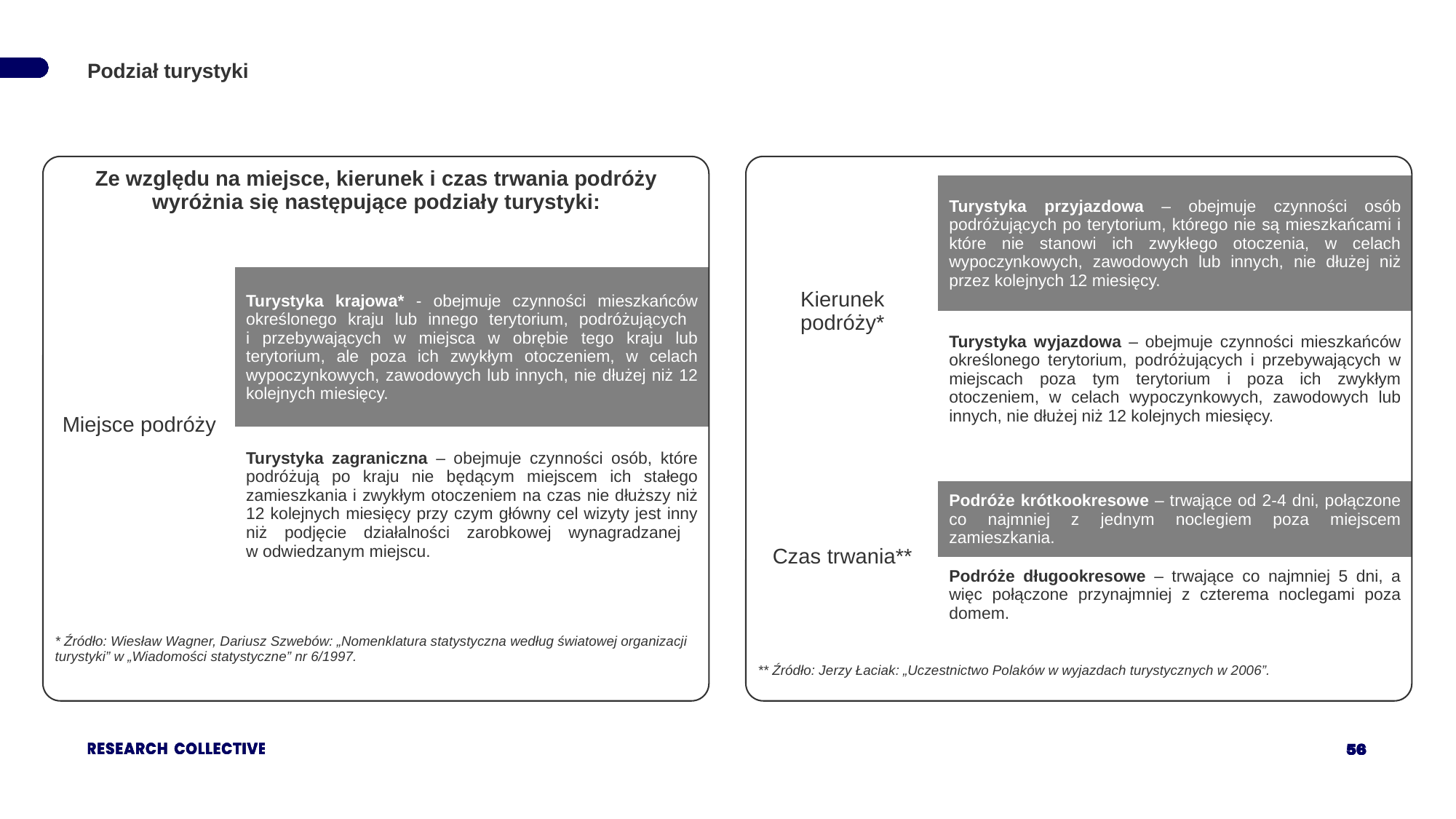

Podział turystyki

| Ze względu na miejsce, kierunek i czas trwania podróży wyróżnia się następujące podziały turystyki: |  |
| --- | --- |
| Miejsce podróży | Turystyka krajowa\* - obejmuje czynności mieszkańców określonego kraju lub innego terytorium, podróżujących i przebywających w miejsca w obrębie tego kraju lub terytorium, ale poza ich zwykłym otoczeniem, w celach wypoczynkowych, zawodowych lub innych, nie dłużej niż 12 kolejnych miesięcy. |
|  | Turystyka zagraniczna – obejmuje czynności osób, które podróżują po kraju nie będącym miejscem ich stałego zamieszkania i zwykłym otoczeniem na czas nie dłuższy niż 12 kolejnych miesięcy przy czym główny cel wizyty jest inny niż podjęcie działalności zarobkowej wynagradzanej w odwiedzanym miejscu. |
| \* Źródło: Wiesław Wagner, Dariusz Szwebów: „Nomenklatura statystyczna według światowej organizacji turystyki” w „Wiadomości statystyczne” nr 6/1997. |  |
| Kierunek podróży\* | Turystyka przyjazdowa – obejmuje czynności osób podróżujących po terytorium, którego nie są mieszkańcami i które nie stanowi ich zwykłego otoczenia, w celach wypoczynkowych, zawodowych lub innych, nie dłużej niż przez kolejnych 12 miesięcy. |
| --- | --- |
|  | Turystyka wyjazdowa – obejmuje czynności mieszkańców określonego terytorium, podróżujących i przebywających w miejscach poza tym terytorium i poza ich zwykłym otoczeniem, w celach wypoczynkowych, zawodowych lub innych, nie dłużej niż 12 kolejnych miesięcy. |
|  |  |
| Czas trwania\*\* | Podróże krótkookresowe – trwające od 2-4 dni, połączone co najmniej z jednym noclegiem poza miejscem zamieszkania. |
|  | Podróże długookresowe – trwające co najmniej 5 dni, a więc połączone przynajmniej z czterema noclegami poza domem. |
| \*\* Źródło: Jerzy Łaciak: „Uczestnictwo Polaków w wyjazdach turystycznych w 2006”. |  |